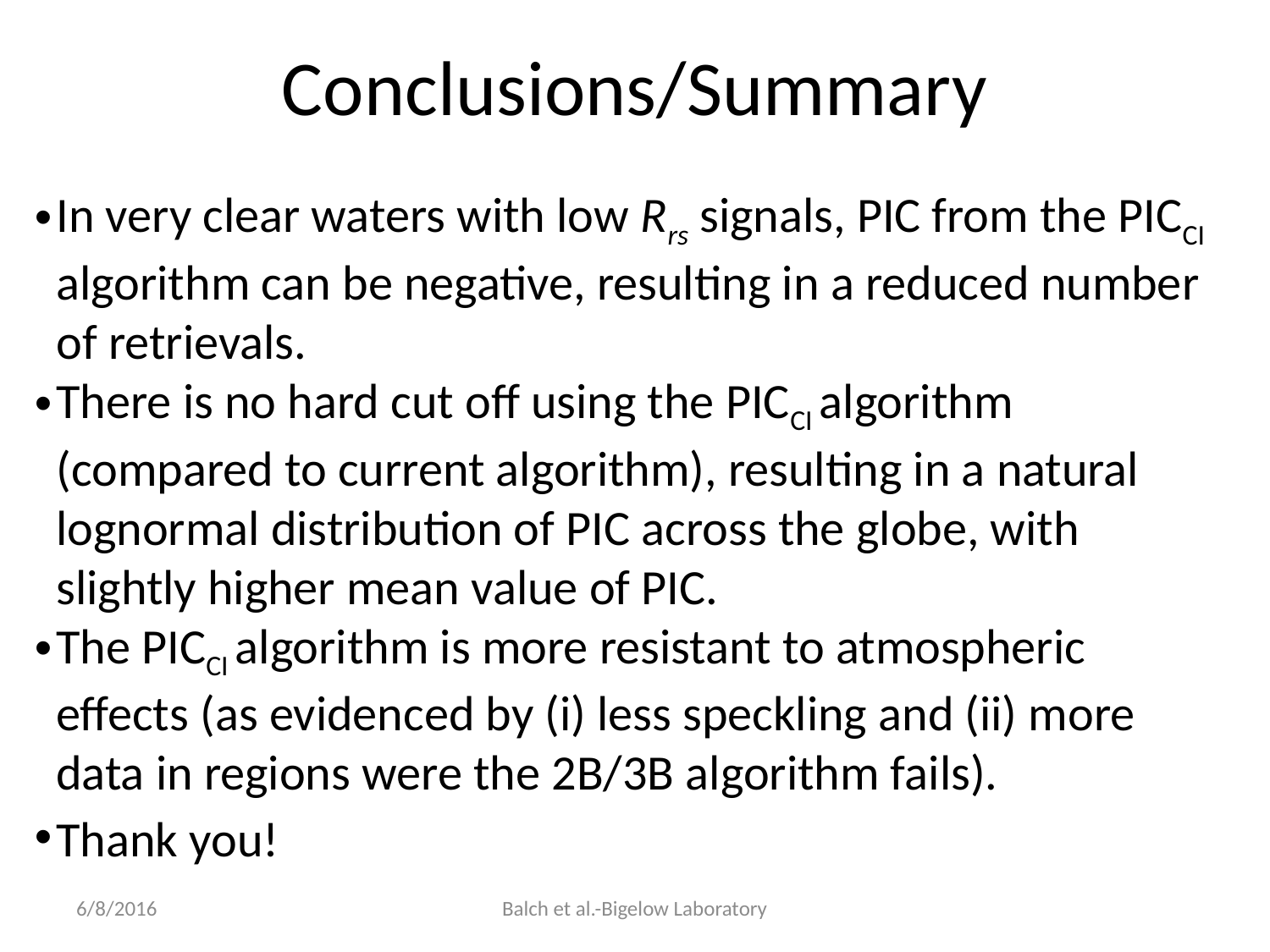

# Conclusions/Summary
In very clear waters with low Rrs signals, PIC from the PICCI algorithm can be negative, resulting in a reduced number of retrievals.
There is no hard cut off using the PICCI algorithm (compared to current algorithm), resulting in a natural lognormal distribution of PIC across the globe, with slightly higher mean value of PIC.
The PICCI algorithm is more resistant to atmospheric effects (as evidenced by (i) less speckling and (ii) more data in regions were the 2B/3B algorithm fails).
Thank you!
6/8/2016
Balch et al.-Bigelow Laboratory